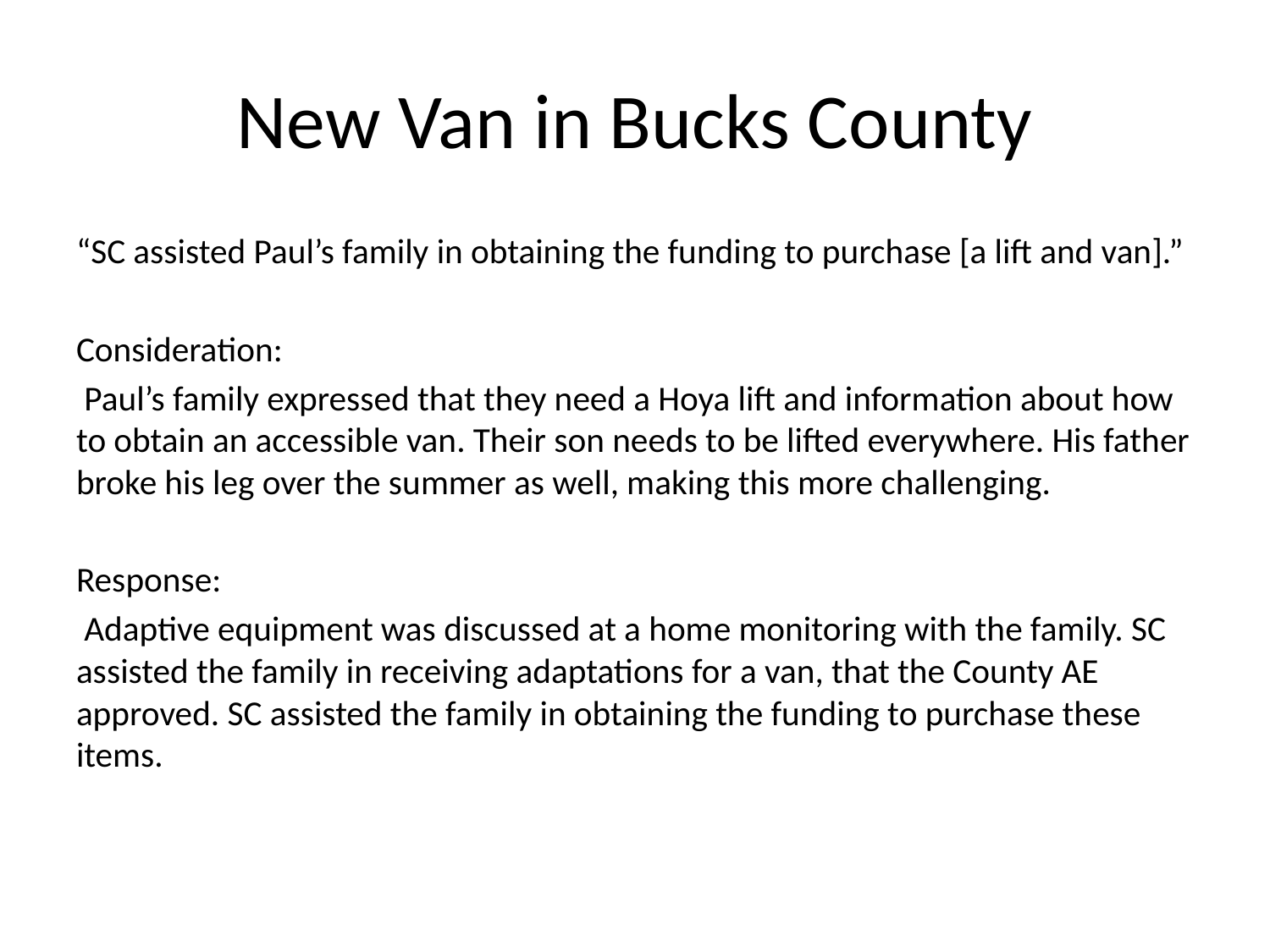

# New Van in Bucks County
“SC assisted Paul’s family in obtaining the funding to purchase [a lift and van].”

Consideration:
 Paul’s family expressed that they need a Hoya lift and information about how to obtain an accessible van. Their son needs to be lifted everywhere. His father broke his leg over the summer as well, making this more challenging.

Response:
 Adaptive equipment was discussed at a home monitoring with the family. SC assisted the family in receiving adaptations for a van, that the County AE approved. SC assisted the family in obtaining the funding to purchase these items.